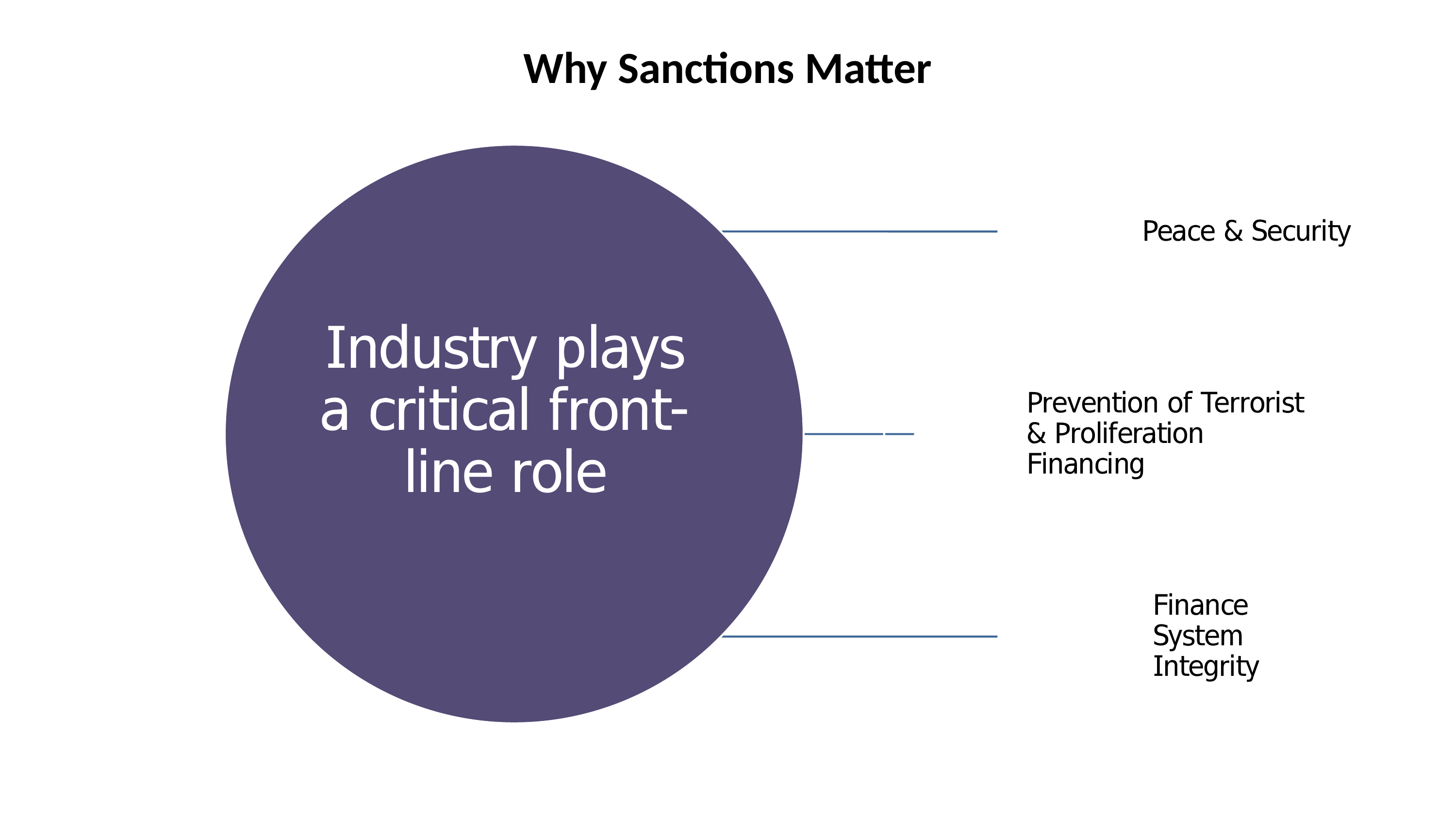

# Why Sanctions Matter
Industry plays a critical front-line role
Peace & Security
Prevention of Terrorist & Proliferation Financing
Finance System Integrity
21/07/2026
15